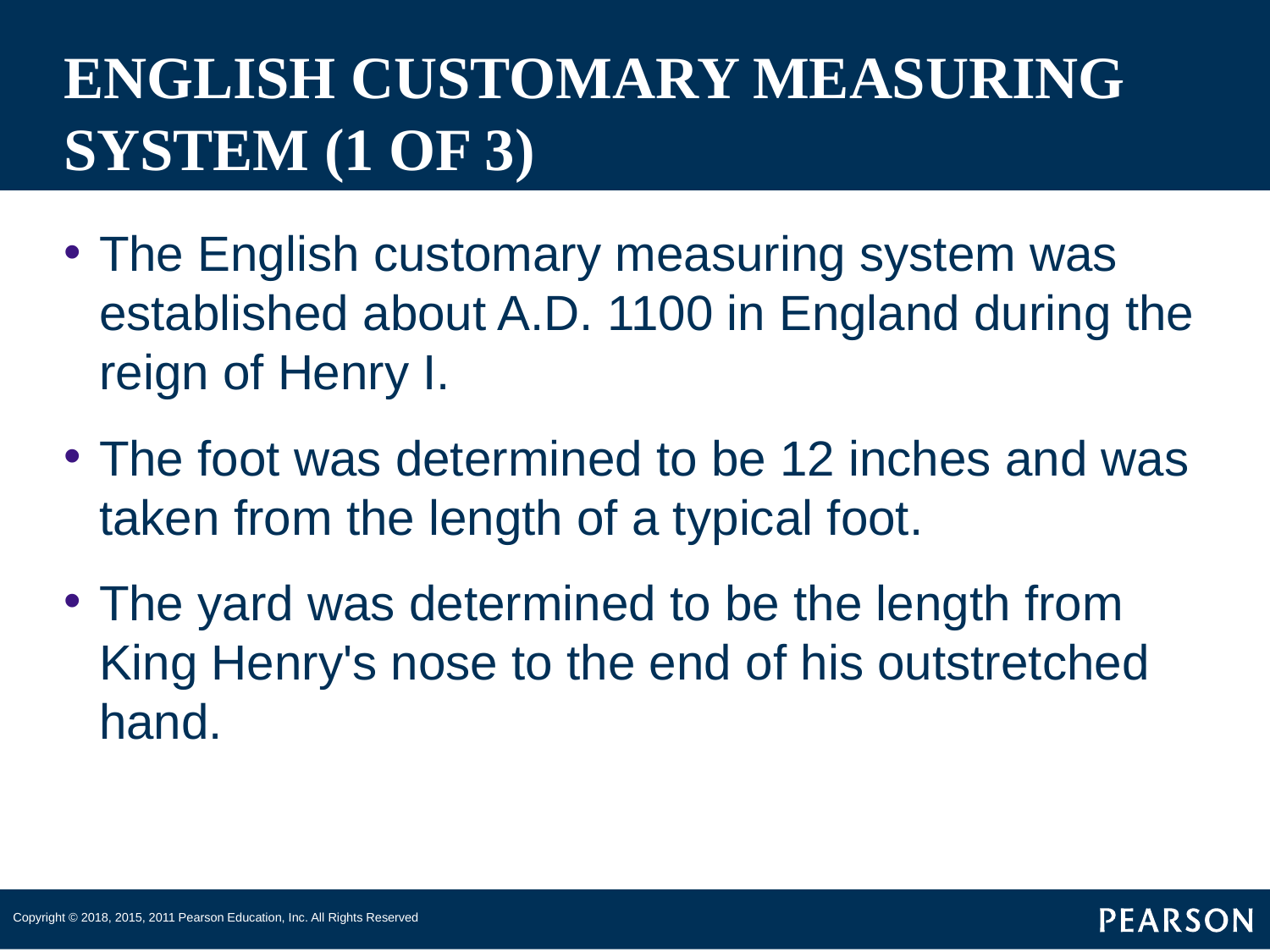

# ENGLISH CUSTOMARY MEASURING SYSTEM (1 OF 3)
The English customary measuring system was established about A.D. 1100 in England during the reign of Henry I.
The foot was determined to be 12 inches and was taken from the length of a typical foot.
The yard was determined to be the length from King Henry's nose to the end of his outstretched hand.